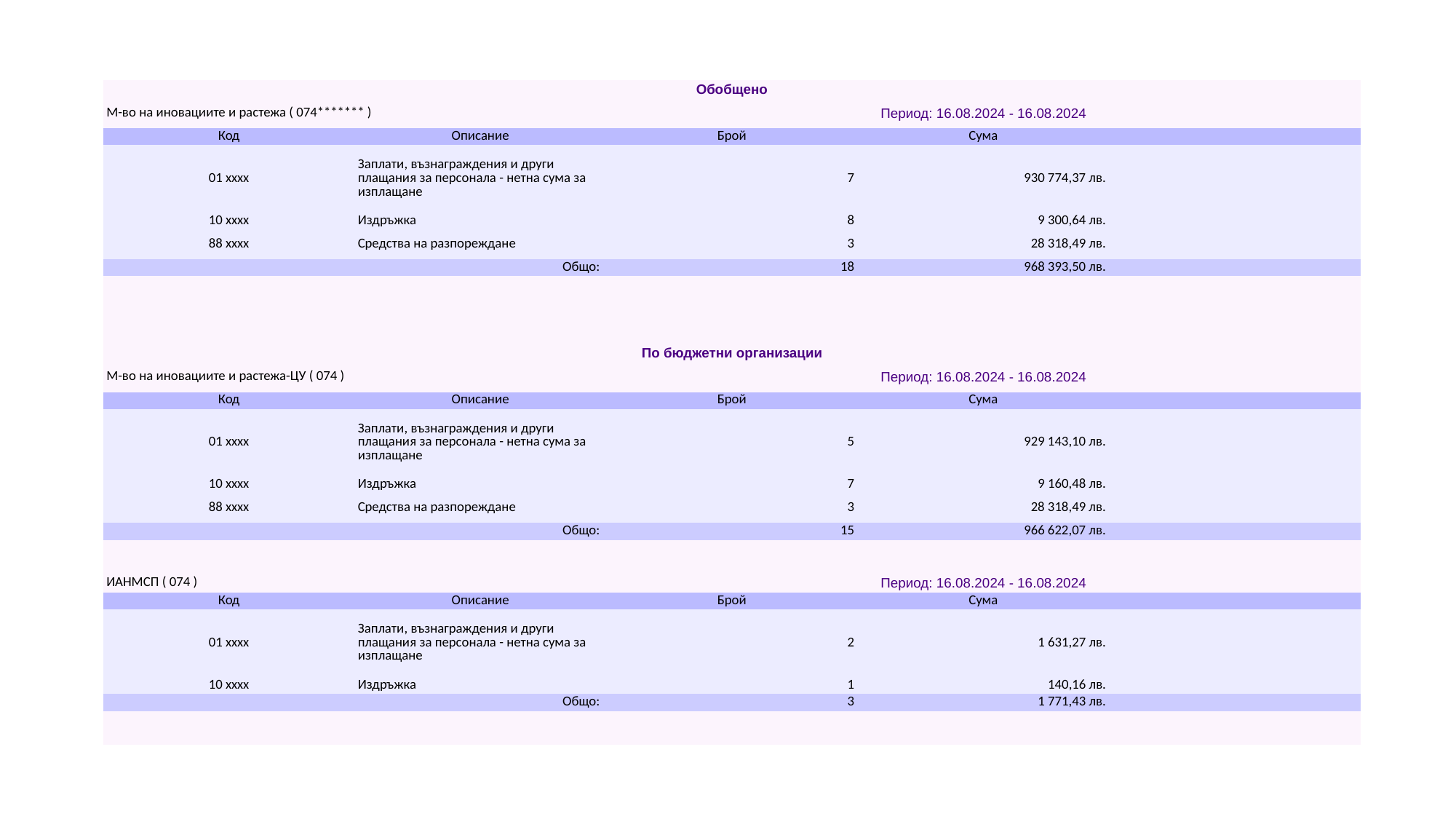

| Обобщено |  |  |  |  |
| --- | --- | --- | --- | --- |
| М-во на иновациите и растежа ( 074\*\*\*\*\*\*\* ) |  | Период: 16.08.2024 - 16.08.2024 |  |  |
| Код | Описание | Брой | Сума |  |
| 01 xxxx | Заплати, възнаграждения и други плащания за персонала - нетна сума за изплащане | 7 | 930 774,37 лв. |  |
| 10 xxxx | Издръжка | 8 | 9 300,64 лв. |  |
| 88 xxxx | Средства на разпореждане | 3 | 28 318,49 лв. |  |
| Общо: |  | 18 | 968 393,50 лв. |  |
|  |  |  |  |  |
|  |  |  |  |  |
|  |  |  |  |  |
|  |  |  |  |  |
| По бюджетни организации |  |  |  |  |
| М-во на иновациите и растежа-ЦУ ( 074 ) |  | Период: 16.08.2024 - 16.08.2024 |  |  |
| Код | Описание | Брой | Сума |  |
| 01 xxxx | Заплати, възнаграждения и други плащания за персонала - нетна сума за изплащане | 5 | 929 143,10 лв. |  |
| 10 xxxx | Издръжка | 7 | 9 160,48 лв. |  |
| 88 xxxx | Средства на разпореждане | 3 | 28 318,49 лв. |  |
| Общо: |  | 15 | 966 622,07 лв. |  |
|  |  |  |  |  |
|  |  |  |  |  |
| ИАНМСП ( 074 ) |  | Период: 16.08.2024 - 16.08.2024 |  |  |
| Код | Описание | Брой | Сума |  |
| 01 xxxx | Заплати, възнаграждения и други плащания за персонала - нетна сума за изплащане | 2 | 1 631,27 лв. |  |
| 10 xxxx | Издръжка | 1 | 140,16 лв. |  |
| Общо: |  | 3 | 1 771,43 лв. |  |
|  |  |  |  |  |
|  |  |  |  |  |
#